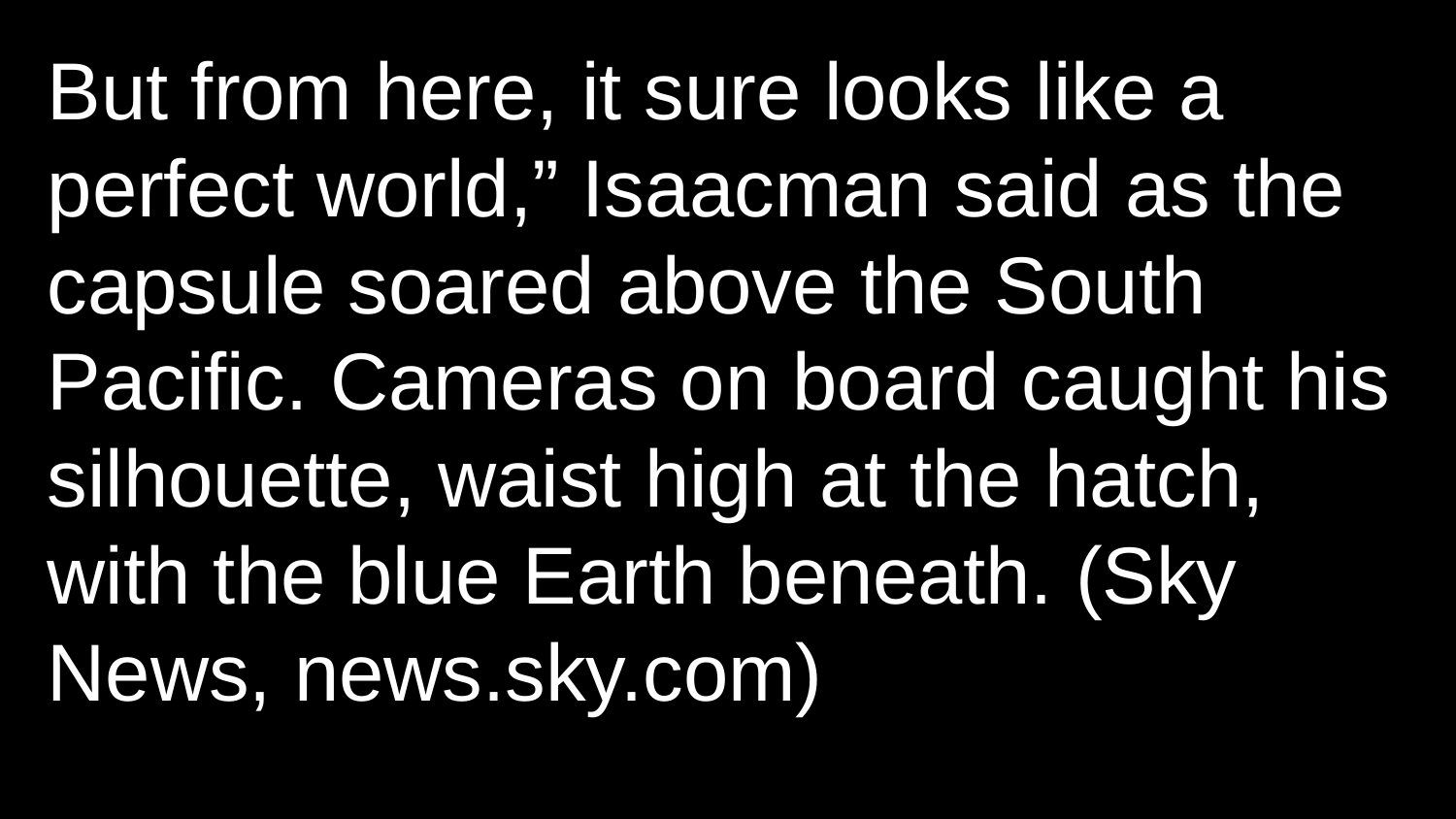

But from here, it sure looks like a perfect world,” Isaacman said as the capsule soared above the South Pacific. Cameras on board caught his silhouette, waist high at the hatch, with the blue Earth beneath. (Sky News, news.sky.com)